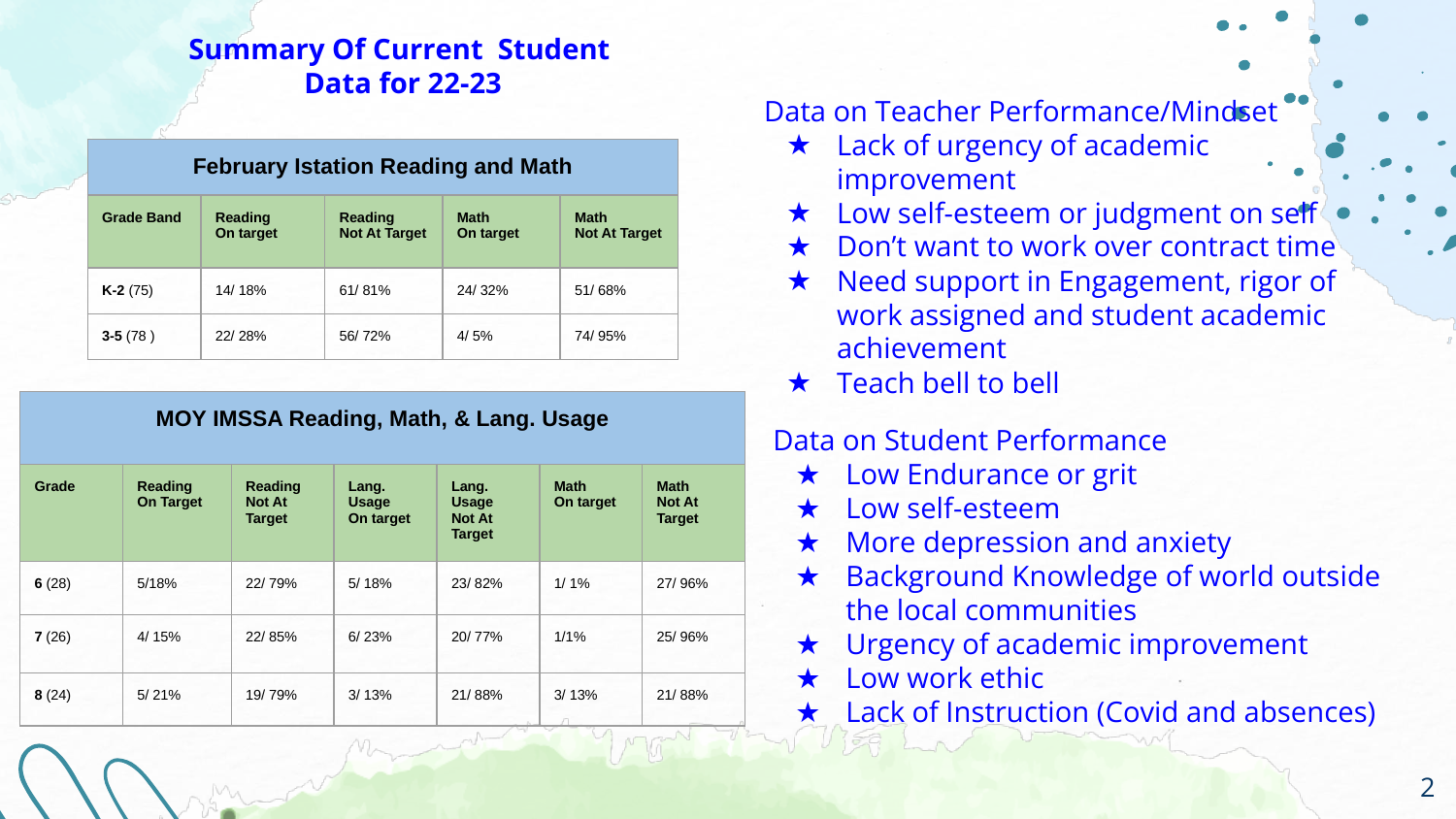

Summary Of Current  Student
Data for 22-23
Data on Teacher Performance/Mindset
Lack of urgency of academic improvement
Low self-esteem or judgment on self
Don’t want to work over contract time
Need support in Engagement, rigor of work assigned and student academic achievement
Teach bell to bell
| February Istation Reading and Math |  |  |  |  |
| --- | --- | --- | --- | --- |
| Grade Band | Reading On target | Reading Not At Target | Math On target | Math Not At Target |
| K-2 (75) | 14/ 18% | 61/ 81% | 24/ 32% | 51/ 68% |
| 3-5 (78 ) | 22/ 28% | 56/ 72% | 4/ 5% | 74/ 95% |
| MOY IMSSA Reading, Math, & Lang. Usage |  |  |  |  |  |  |
| --- | --- | --- | --- | --- | --- | --- |
| Grade | Reading On Target | Reading Not At Target | Lang. Usage On target | Lang. Usage Not At Target | Math On target | Math Not At Target |
| 6 (28) | 5/18% | 22/ 79% | 5/ 18% | 23/ 82% | 1/ 1% | 27/ 96% |
| 7 (26) | 4/ 15% | 22/ 85% | 6/ 23% | 20/ 77% | 1/1% | 25/ 96% |
| 8 (24) | 5/ 21% | 19/ 79% | 3/ 13% | 21/ 88% | 3/ 13% | 21/ 88% |
Data on Student Performance
Low Endurance or grit
Low self-esteem
More depression and anxiety
Background Knowledge of world outside the local communities
Urgency of academic improvement
Low work ethic
Lack of Instruction (Covid and absences)
2